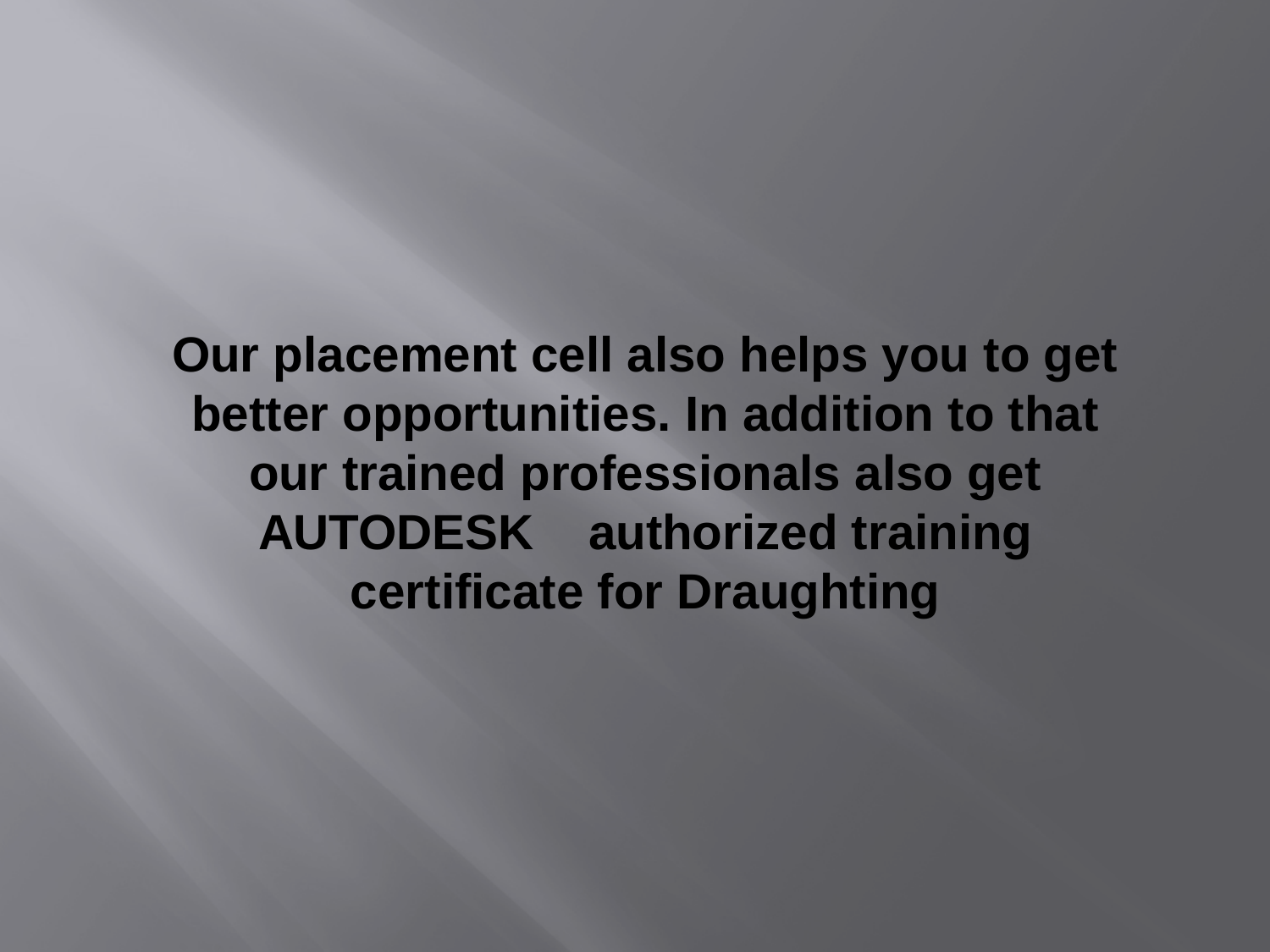

Our placement cell also helps you to get better opportunities. In addition to that our trained professionals also get AUTODESK    authorized training certificate for Draughting